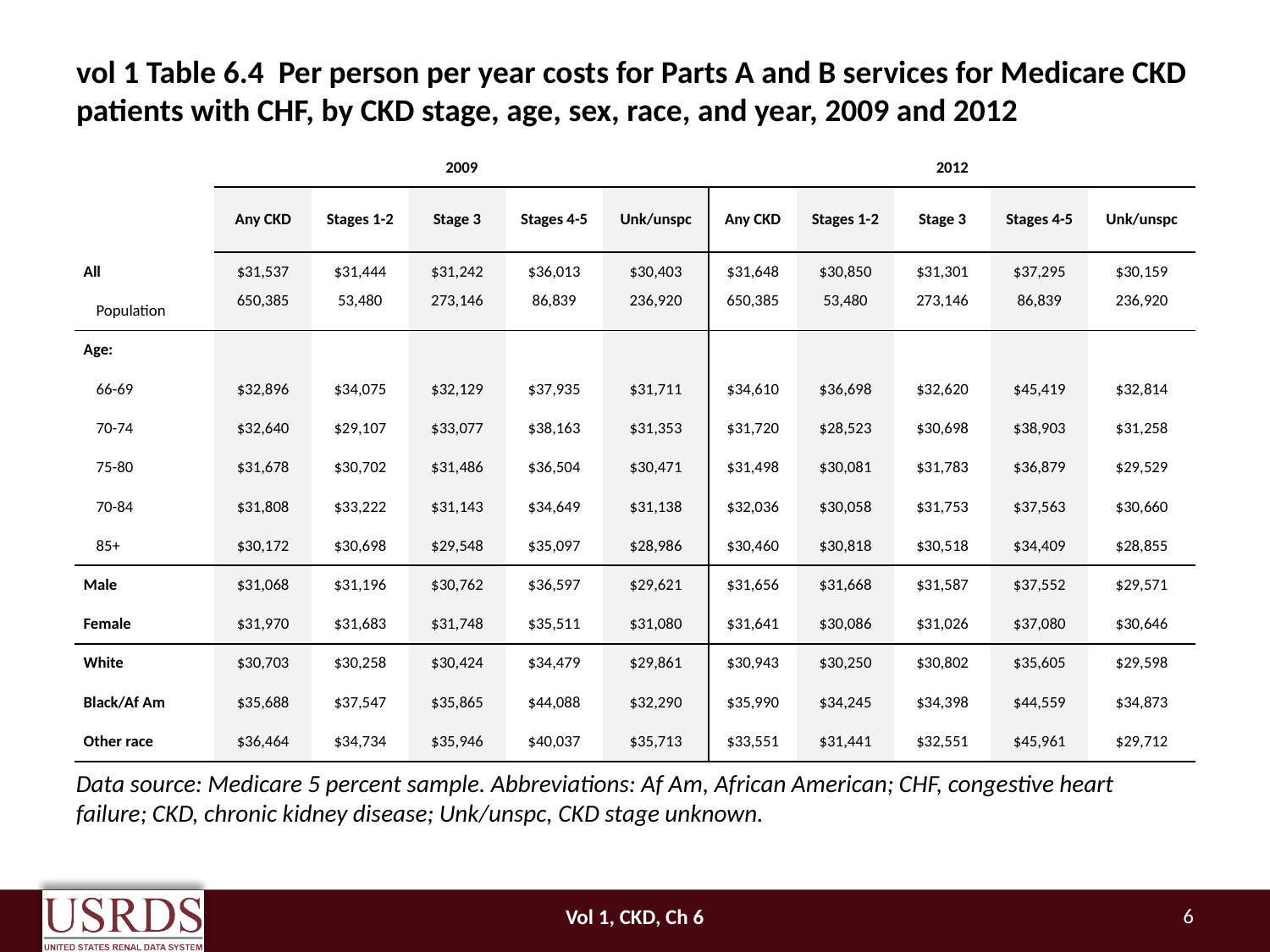

# vol 1 Table 6.4  Per person per year costs for Parts A and B services for Medicare CKD patients with CHF, by CKD stage, age, sex, race, and year, 2009 and 2012
|  | 2009 |  |  |  |  | 2012 |  |  |  |  |
| --- | --- | --- | --- | --- | --- | --- | --- | --- | --- | --- |
|  | Any CKD | Stages 1-2 | Stage 3 | Stages 4-5 | Unk/unspc | Any CKD | Stages 1-2 | Stage 3 | Stages 4-5 | Unk/unspc |
| All | $31,537 | $31,444 | $31,242 | $36,013 | $30,403 | $31,648 | $30,850 | $31,301 | $37,295 | $30,159 |
| Population | 650,385 | 53,480 | 273,146 | 86,839 | 236,920 | 650,385 | 53,480 | 273,146 | 86,839 | 236,920 |
| Age: |  |  |  |  |  |  |  |  |  |  |
| 66-69 | $32,896 | $34,075 | $32,129 | $37,935 | $31,711 | $34,610 | $36,698 | $32,620 | $45,419 | $32,814 |
| 70-74 | $32,640 | $29,107 | $33,077 | $38,163 | $31,353 | $31,720 | $28,523 | $30,698 | $38,903 | $31,258 |
| 75-80 | $31,678 | $30,702 | $31,486 | $36,504 | $30,471 | $31,498 | $30,081 | $31,783 | $36,879 | $29,529 |
| 70-84 | $31,808 | $33,222 | $31,143 | $34,649 | $31,138 | $32,036 | $30,058 | $31,753 | $37,563 | $30,660 |
| 85+ | $30,172 | $30,698 | $29,548 | $35,097 | $28,986 | $30,460 | $30,818 | $30,518 | $34,409 | $28,855 |
| Male | $31,068 | $31,196 | $30,762 | $36,597 | $29,621 | $31,656 | $31,668 | $31,587 | $37,552 | $29,571 |
| Female | $31,970 | $31,683 | $31,748 | $35,511 | $31,080 | $31,641 | $30,086 | $31,026 | $37,080 | $30,646 |
| White | $30,703 | $30,258 | $30,424 | $34,479 | $29,861 | $30,943 | $30,250 | $30,802 | $35,605 | $29,598 |
| Black/Af Am | $35,688 | $37,547 | $35,865 | $44,088 | $32,290 | $35,990 | $34,245 | $34,398 | $44,559 | $34,873 |
| Other race | $36,464 | $34,734 | $35,946 | $40,037 | $35,713 | $33,551 | $31,441 | $32,551 | $45,961 | $29,712 |
Data source: Medicare 5 percent sample. Abbreviations: Af Am, African American; CHF, congestive heart failure; CKD, chronic kidney disease; Unk/unspc, CKD stage unknown.
Vol 1, CKD, Ch 6
6